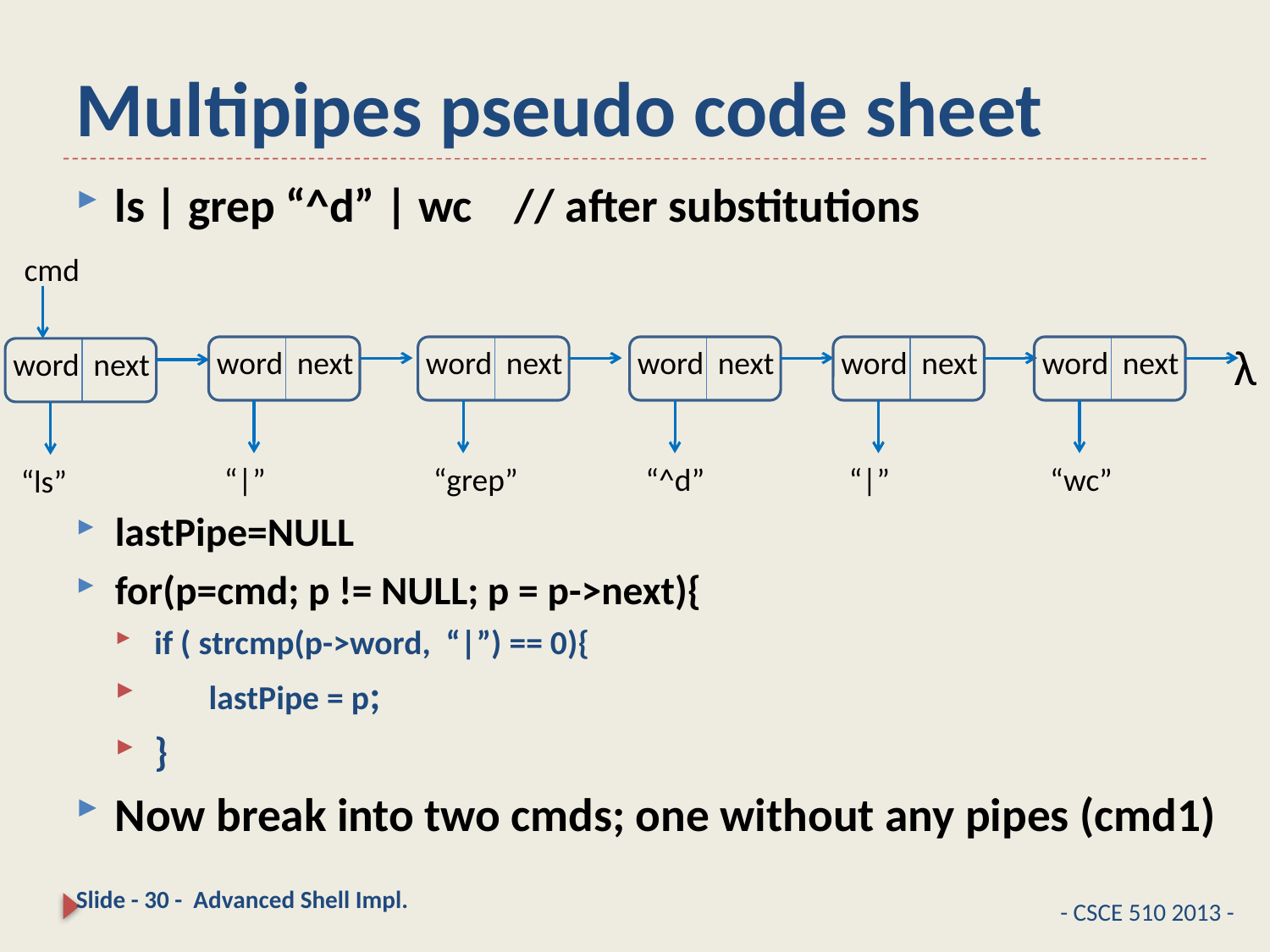

# Multipipes pseudo code sheet
ls | grep “^d” | wc    // after substitutions

lastPipe=NULL
for(p=cmd; p != NULL; p = p->next){
if ( strcmp(p->word,  “|”) == 0){
      lastPipe = p;
}
Now break into two cmds; one without any pipes (cmd1)
cmd
λ
word

next
word

next
word

next
word

next
word

next
word

next
“|”
“grep”
“^d”
“|”
“wc”
“ls”
Slide - 30 -  Advanced Shell Impl.
- CSCE 510 2013 -